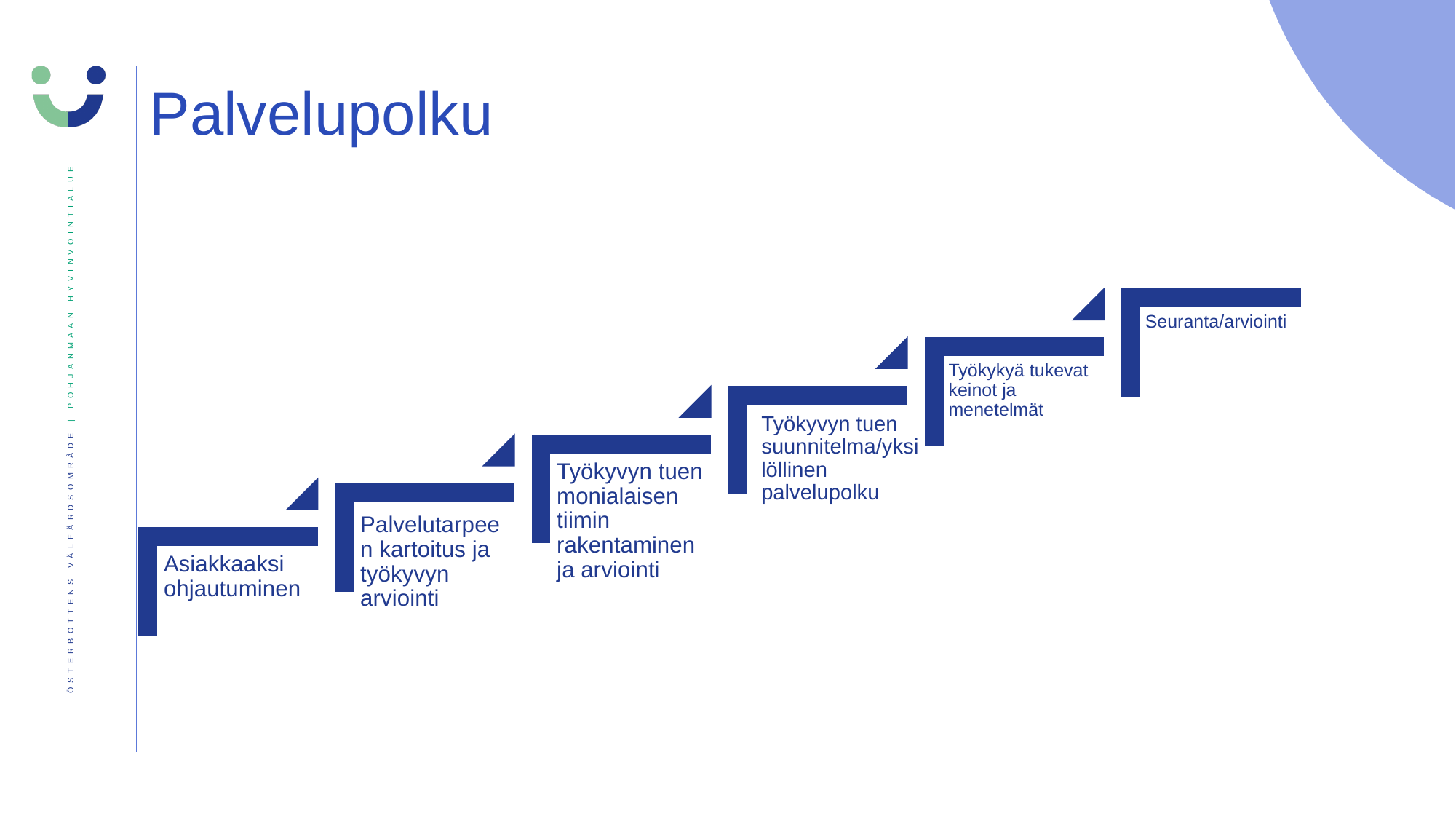

# Palvelupolku
Asiakkaaksi ohjautuminen
Palvelutarpeen kartoitus ja työkyvyn arviointi
Työkyvyn tuen monialaisen tiimin rakentaminen ja arviointi
Työkyvyn tuen suunnitelma/yksilöllinen palvelupolku
Työkykyä tukevat keinot ja menetelmät
Seuranta/arviointi